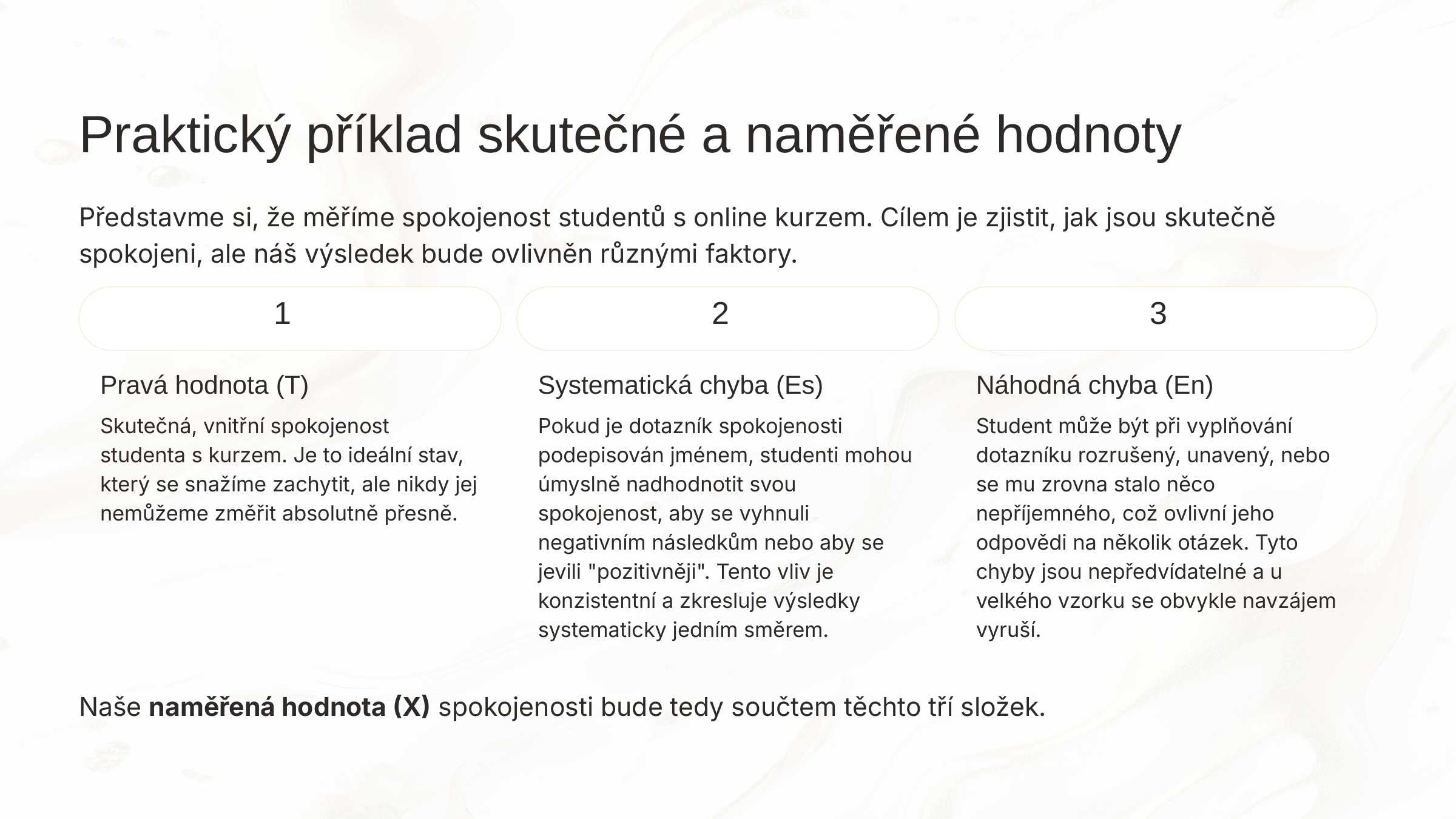

Praktický příklad skutečné a naměřené hodnoty
Představme si, že měříme spokojenost studentů s online kurzem. Cílem je zjistit, jak jsou skutečně spokojeni, ale náš výsledek bude ovlivněn různými faktory.

1
2
3
Pravá hodnota (T)
Systematická chyba (Es)
Náhodná chyba (En)
Skutečná, vnitřní spokojenost studenta s kurzem. Je to ideální stav, který se snažíme zachytit, ale nikdy jej nemůžeme změřit absolutně přesně.
Pokud je dotazník spokojenosti podepisován jménem, studenti mohou úmyslně nadhodnotit svou spokojenost, aby se vyhnuli negativním následkům nebo aby se jevili "pozitivněji". Tento vliv je konzistentní a zkresluje výsledky systematicky jedním směrem.
Student může být při vyplňování dotazníku rozrušený, unavený, nebo se mu zrovna stalo něco nepříjemného, což ovlivní jeho odpovědi na několik otázek. Tyto chyby jsou nepředvídatelné a u velkého vzorku se obvykle navzájem vyruší.
Naše naměřená hodnota (X) spokojenosti bude tedy součtem těchto tří složek.